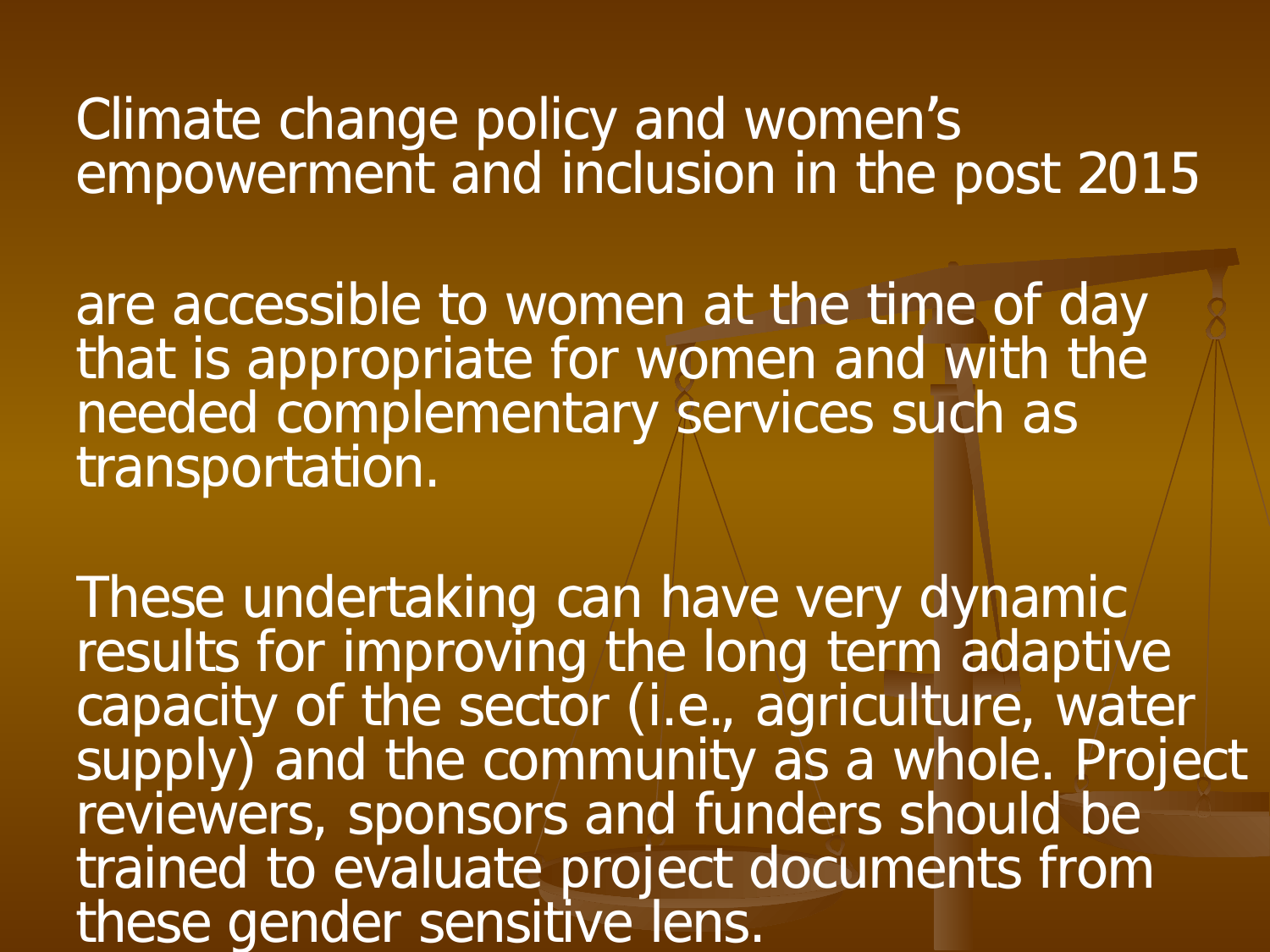

Climate change policy and women’s empowerment and inclusion in the post 2015

are accessible to women at the time of day that is appropriate for women and with the needed complementary services such as transportation.

These undertaking can have very dynamic results for improving the long term adaptive capacity of the sector (i.e., agriculture, water supply) and the community as a whole. Project reviewers, sponsors and funders should be trained to evaluate project documents from these gender sensitive lens.